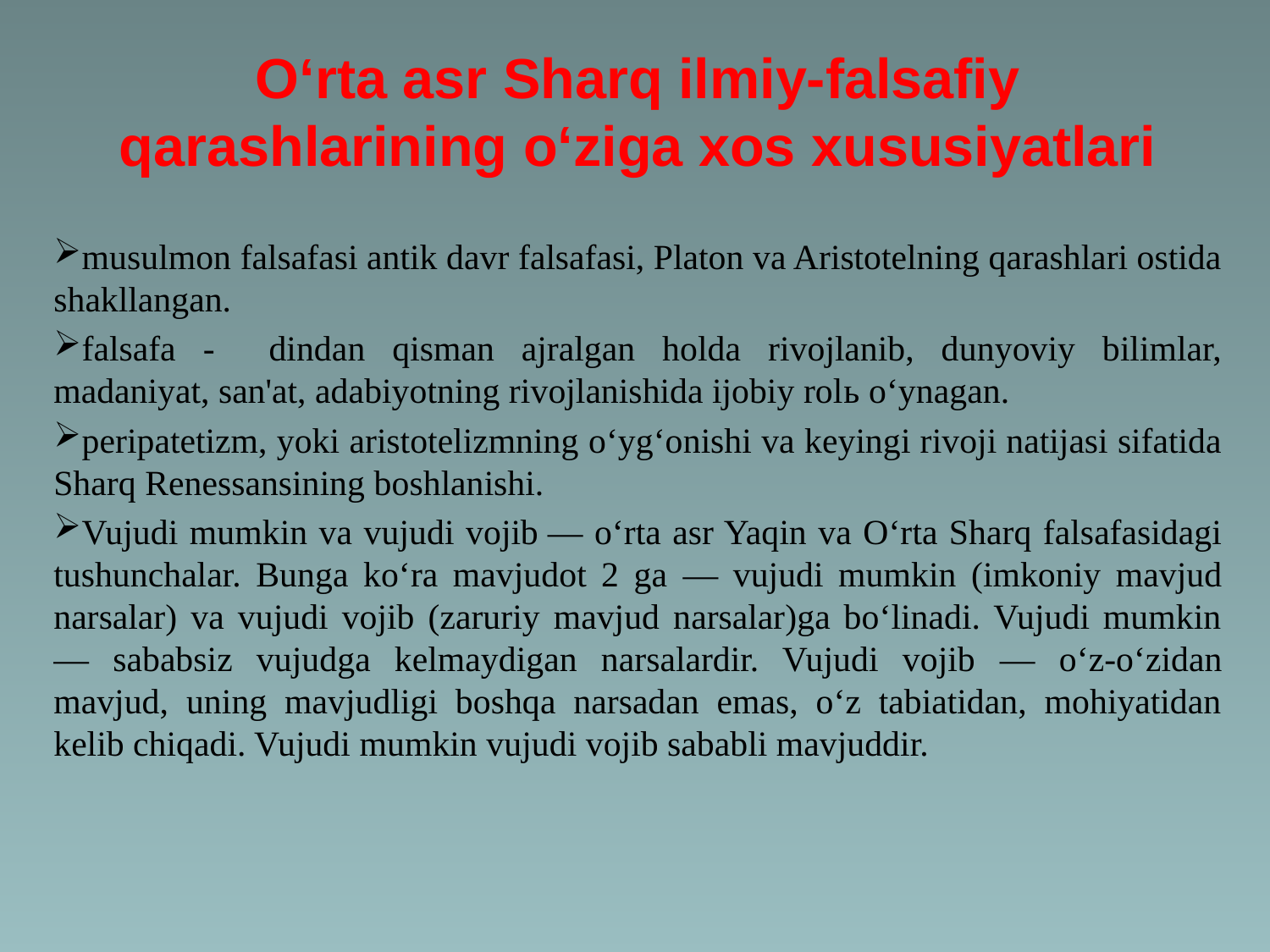

O‘rta asr Sharq ilmiy-falsafiy qarashlarining o‘ziga xos xususiyatlari

musulmon falsafasi antik davr falsafasi, Platon va Aristotelning qarashlari ostida shakllangan.
falsafa -  dindan qisman ajralgan holda rivojlanib, dunyoviy bilimlar, madaniyat, san'at, adabiyotning rivojlanishida ijobiy rolь o‘ynagan.
peripatetizm, yoki aristotelizmning o‘yg‘onishi va keyingi rivoji natijasi sifatida Sharq Renessansining boshlanishi.
Vujudi mumkin va vujudi vojib — oʻrta asr Yaqin va Oʻrta Sharq falsafasidagi tushunchalar. Bunga koʻra mavjudot 2 ga — vujudi mumkin (imkoniy mavjud narsalar) va vujudi vojib (zaruriy mavjud narsalar)ga boʻlinadi. Vujudi mumkin — sababsiz vujudga kelmaydigan narsalardir. Vujudi vojib — oʻz-oʻzidan mavjud, uning mavjudligi boshqa narsadan emas, oʻz tabiatidan, mohiyatidan kelib chiqadi. Vujudi mumkin vujudi vojib sababli mavjuddir.